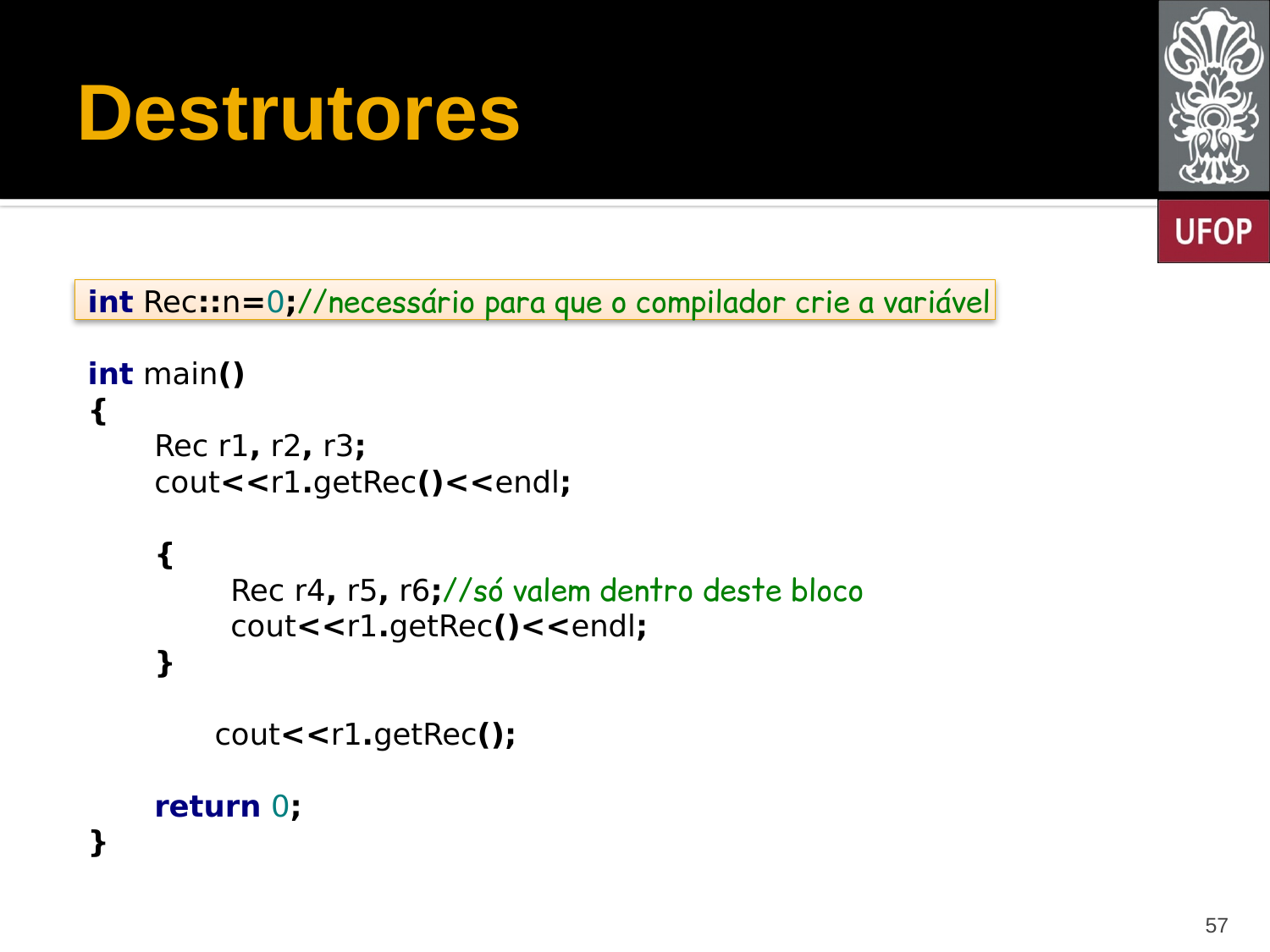

# Destrutores
int Rec::n=0;//necessário para que o compilador crie a variável

int main()
{
       Rec r1, r2, r3;
       cout<<r1.getRec()<<endl;

       {
               Rec r4, r5, r6;//só valem dentro deste bloco
               cout<<r1.getRec()<<endl;
       }

	cout<<r1.getRec();

       return 0;
}

57